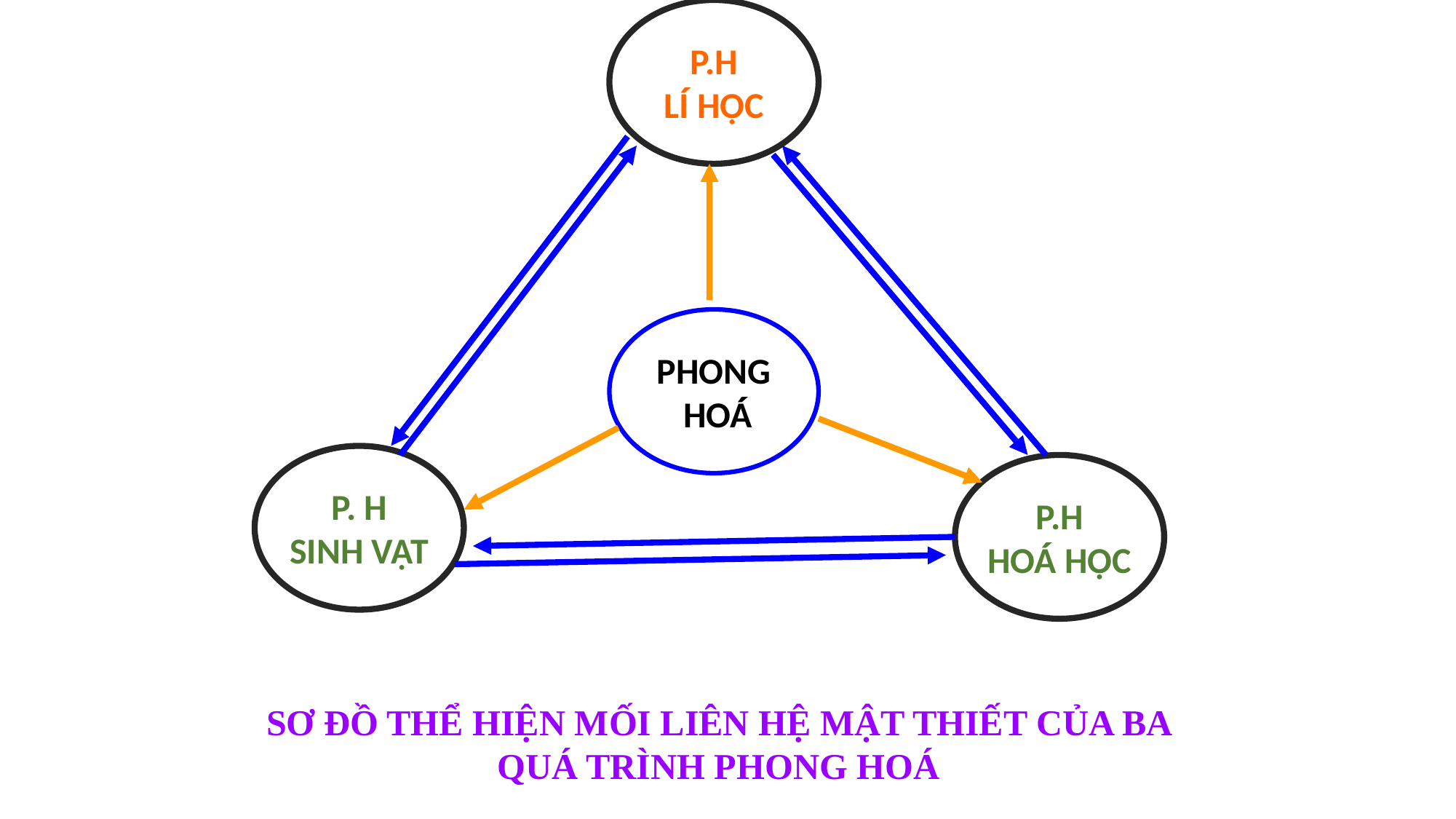

P.H
LÍ HỌC

PHONG
 HOÁ

P. H
SINH VẬT
P.H
HOÁ HỌC

SƠ ĐỒ THỂ HIỆN MỐI LIÊN HỆ MẬT THIẾT CỦA BA QUÁ TRÌNH PHONG HOÁ